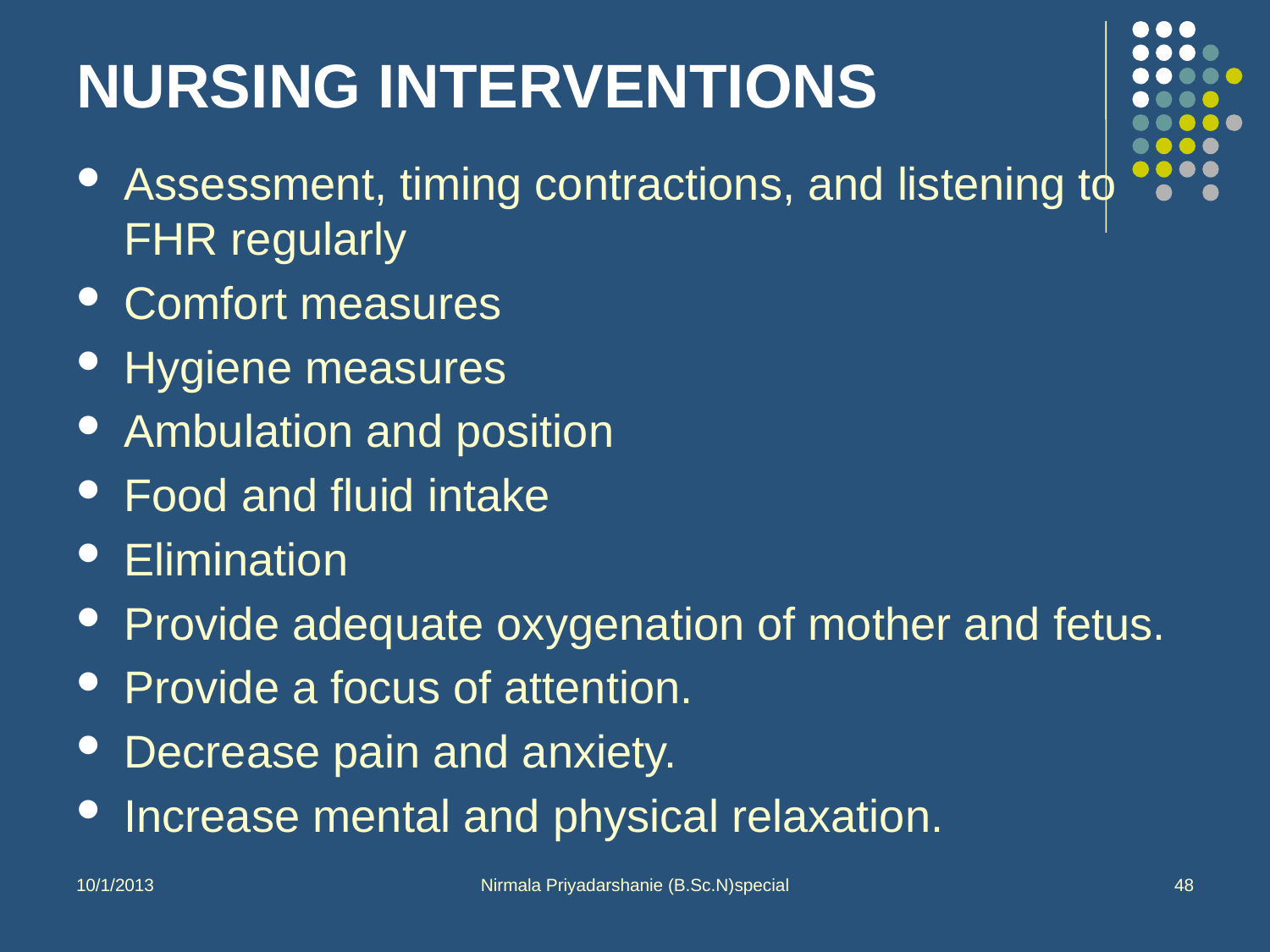

# NURSING INTERVENTIONS
Assessment, timing contractions, and listening to FHR regularly
Comfort measures
Hygiene measures
Ambulation and position
Food and fluid intake
Elimination
Provide adequate oxygenation of mother and fetus.
Provide a focus of attention.
Decrease pain and anxiety.
Increase mental and physical relaxation.
10/1/2013
Nirmala Priyadarshanie (B.Sc.N)special
48